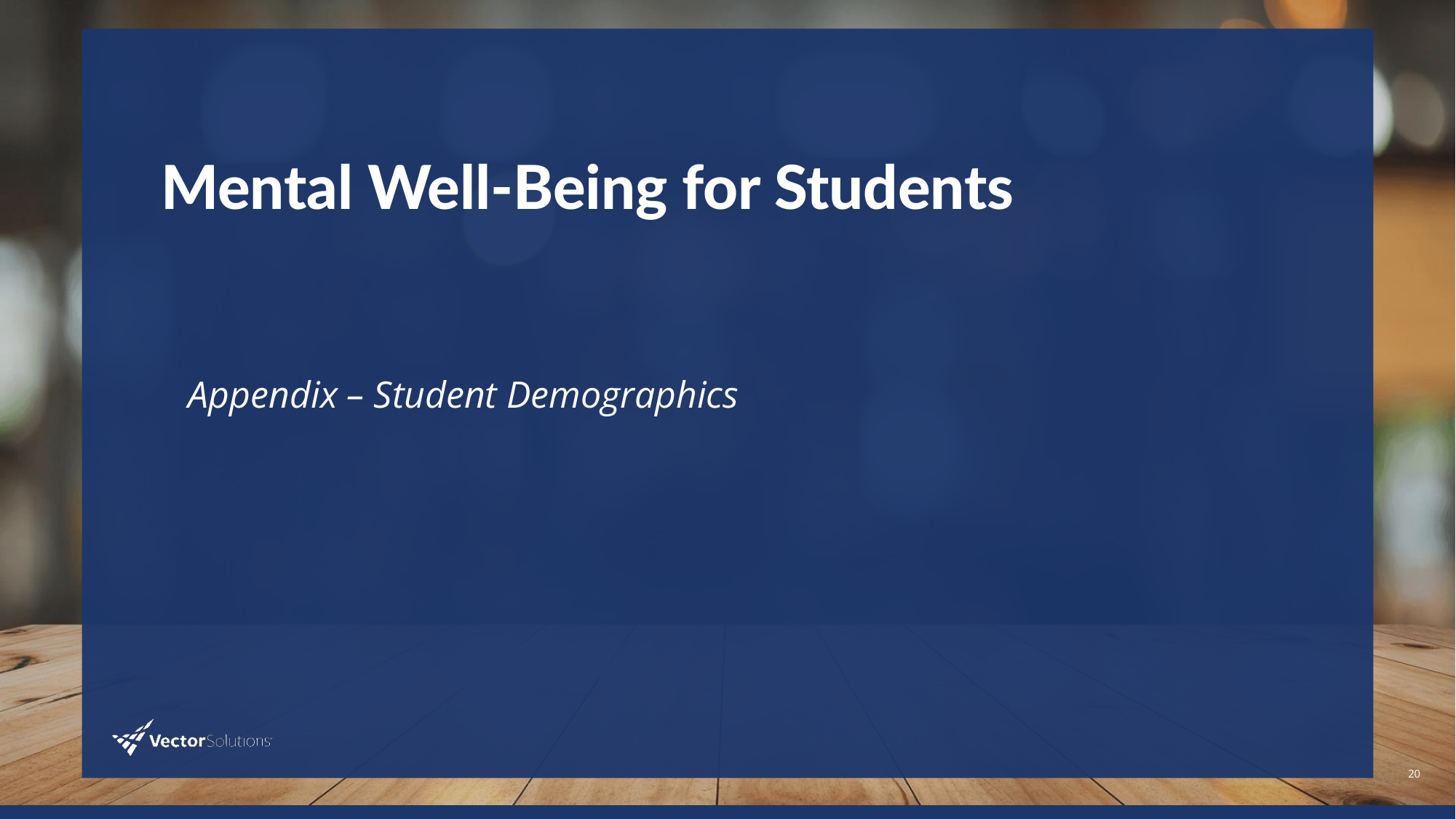

# Mental Well-Being for Students
Appendix – Student Demographics

20